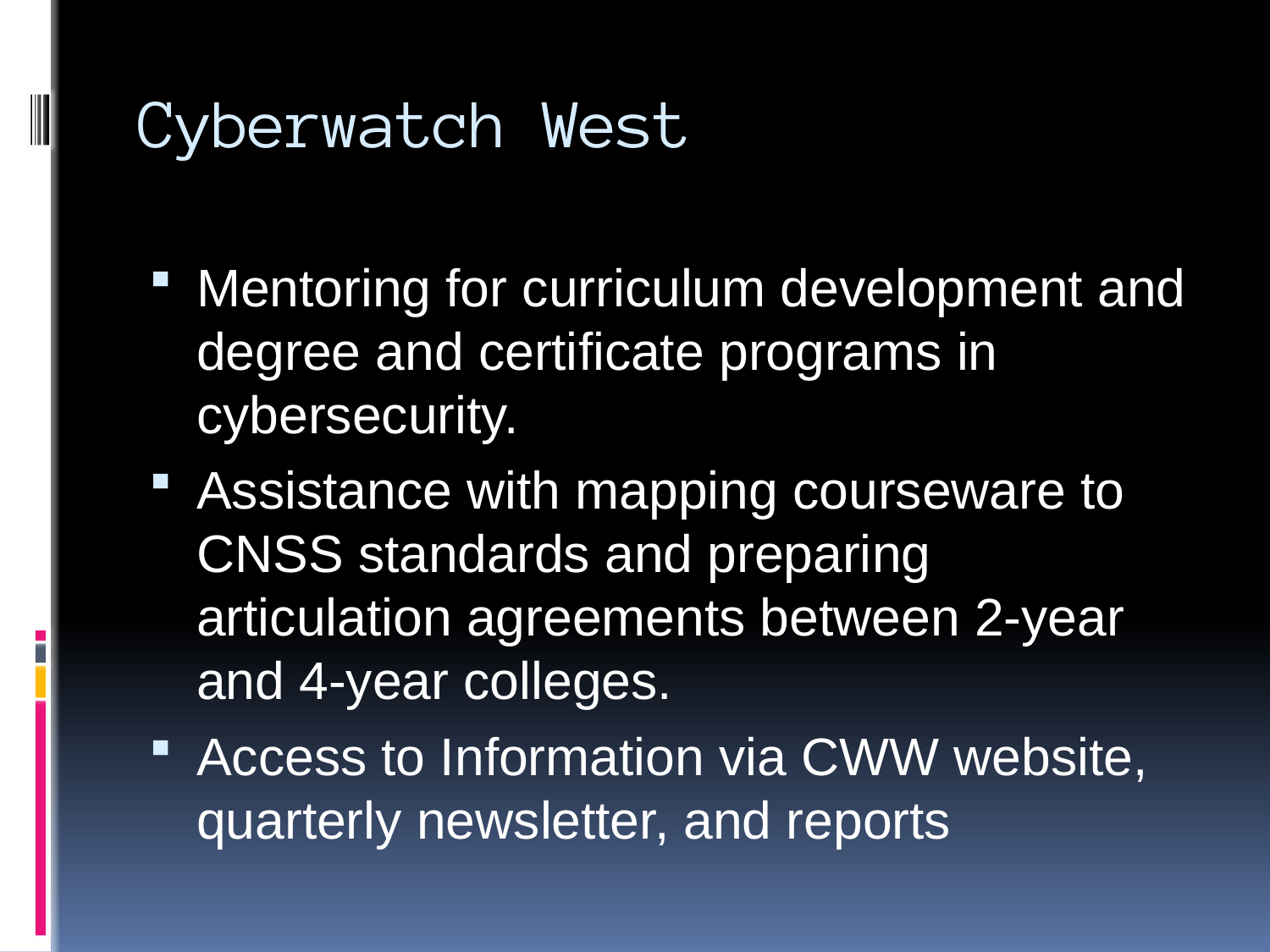

# Cyberwatch West
Mentoring for curriculum development and degree and certificate programs in cybersecurity.
Assistance with mapping courseware to CNSS standards and preparing articulation agreements between 2-year and 4-year colleges.
Access to Information via CWW website, quarterly newsletter, and reports